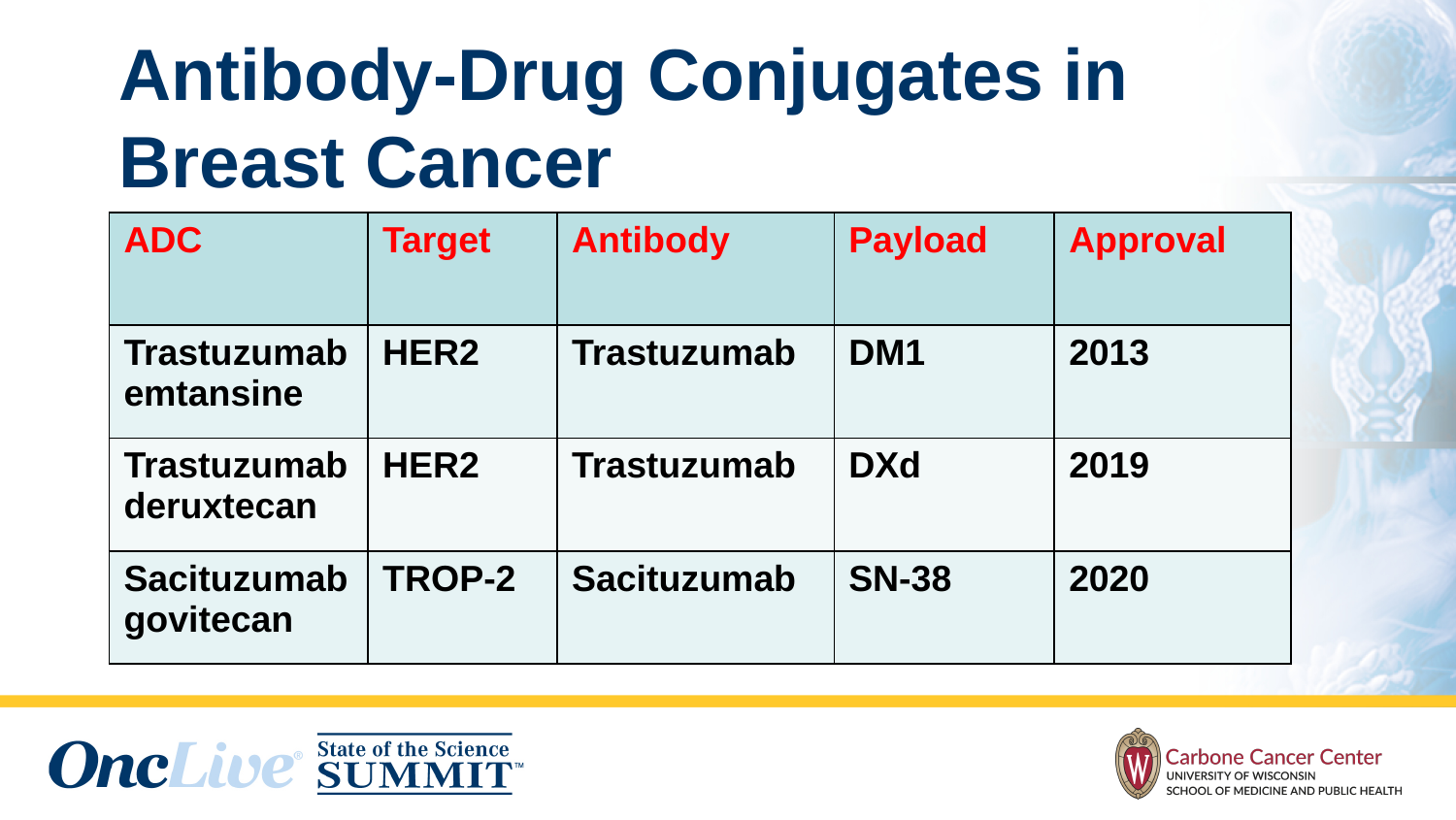

# Antibody-Drug Conjugates in Breast Cancer
| ADC | Target | Antibody | Payload | Approval |
| --- | --- | --- | --- | --- |
| Trastuzumab emtansine | HER2 | Trastuzumab | DM1 | 2013 |
| Trastuzumab deruxtecan | HER2 | Trastuzumab | DXd | 2019 |
| Sacituzumab govitecan | TROP-2 | Sacituzumab | SN-38 | 2020 |